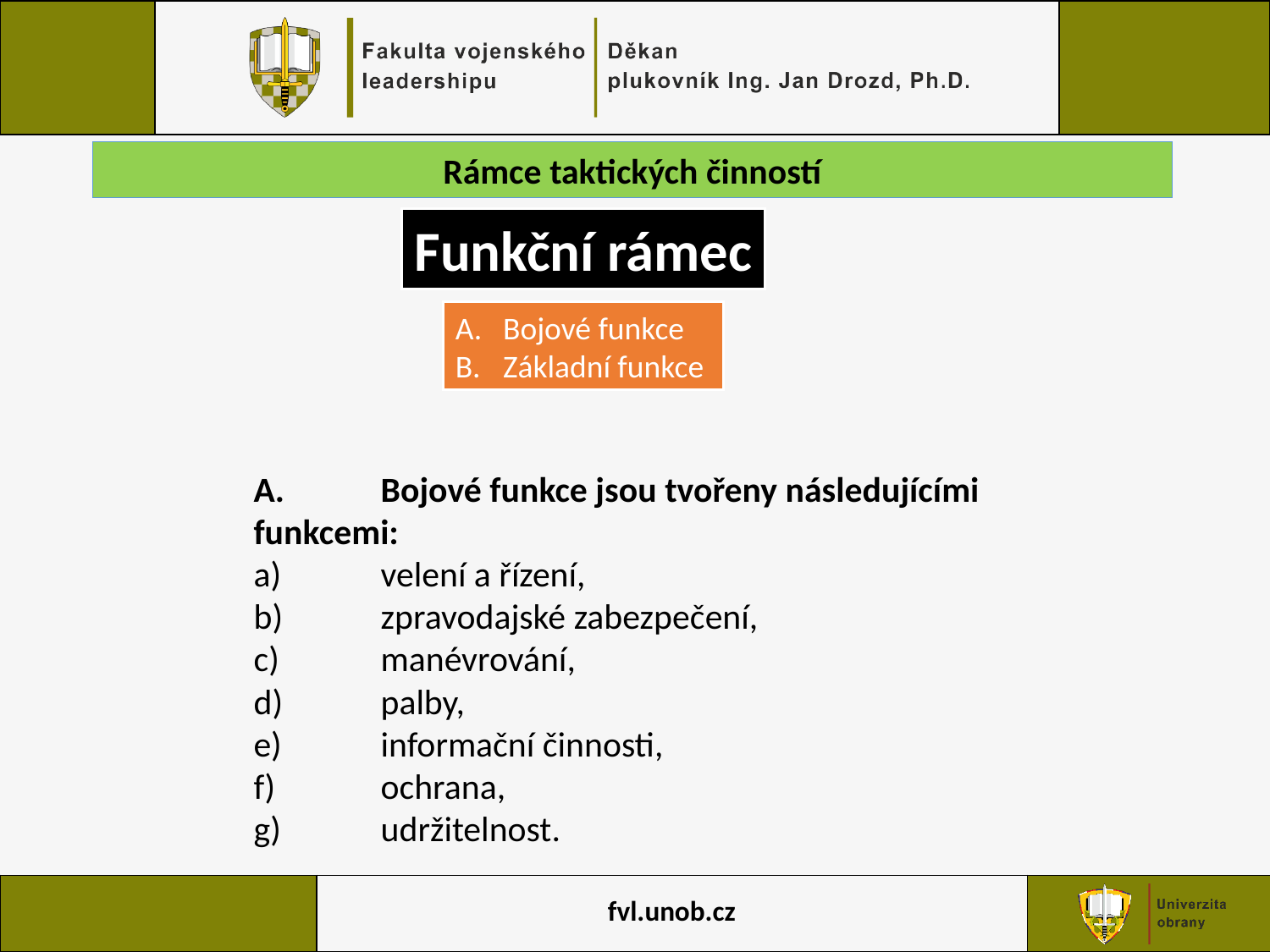

Rámce taktických činností
Funkční rámec
Bojové funkce
Základní funkce
A.	Bojové funkce jsou tvořeny následujícími funkcemi:
a)	velení a řízení,
b)	zpravodajské zabezpečení,
c)	manévrování,
d)	palby,
e)	informační činnosti,
f)	ochrana,
g)	udržitelnost.